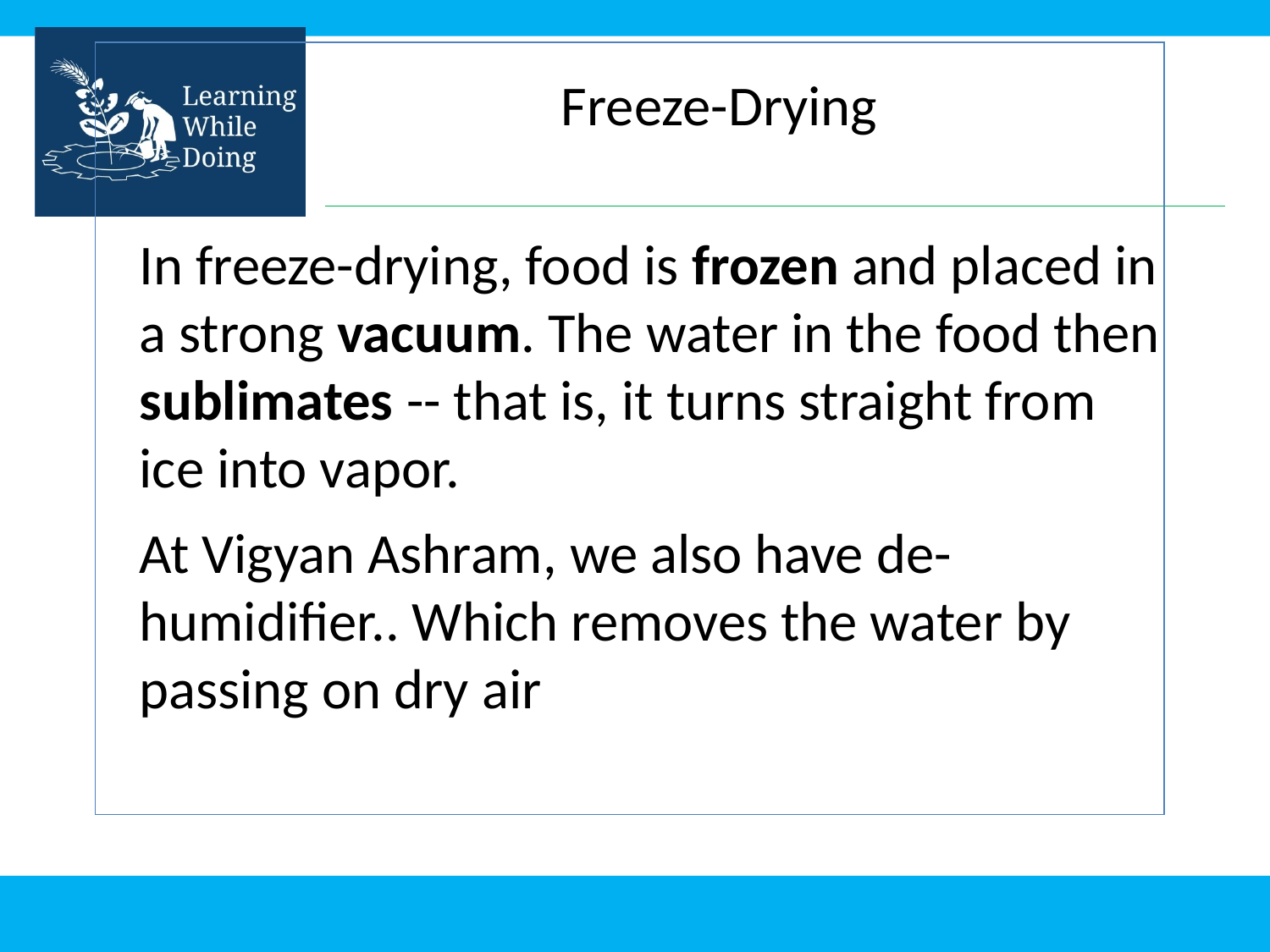

Freeze-Drying
In freeze-drying, food is frozen and placed in a strong vacuum. The water in the food then sublimates -- that is, it turns straight from ice into vapor.
At Vigyan Ashram, we also have de-humidifier.. Which removes the water by passing on dry air